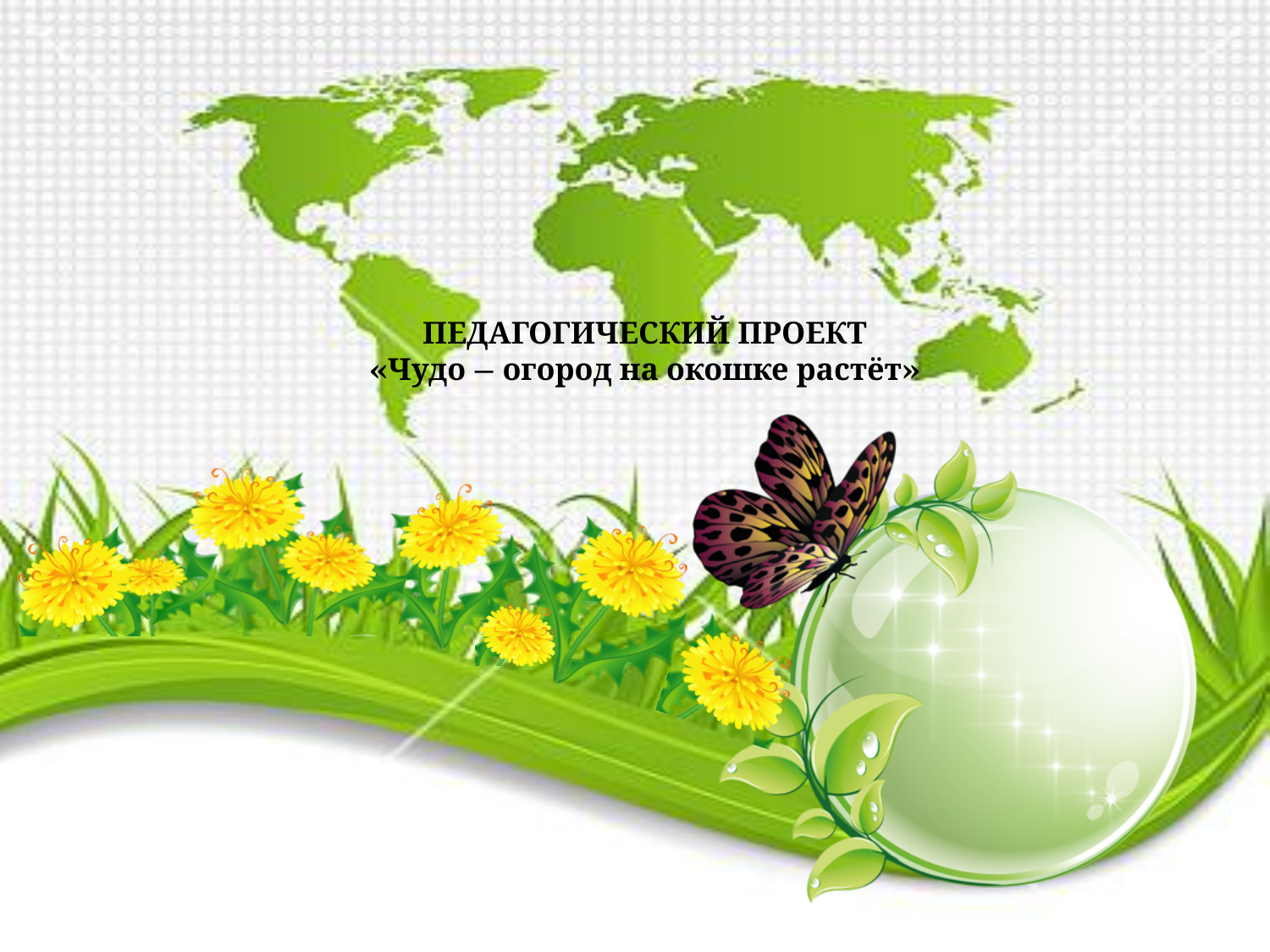

# ПЕДАГОГИЧЕСКИЙ ПРОЕКТ «Чудо – огород на окошке растёт»